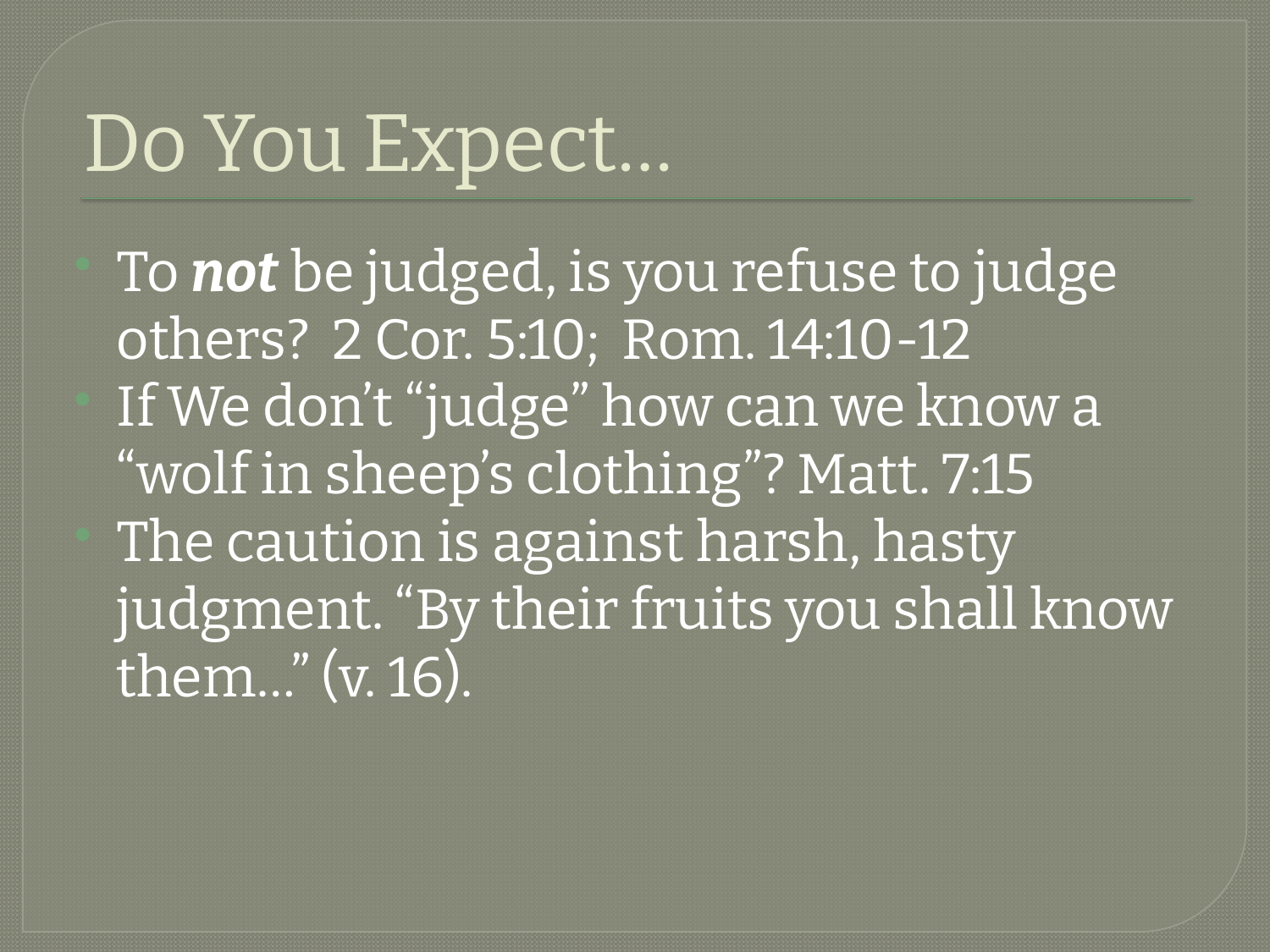

# Do You Expect…
To not be judged, is you refuse to judge others?  2 Cor. 5:10;  Rom. 14:10-12
If We don’t “judge” how can we know a “wolf in sheep’s clothing”? Matt. 7:15
The caution is against harsh, hasty judgment. “By their fruits you shall know them…” (v. 16).